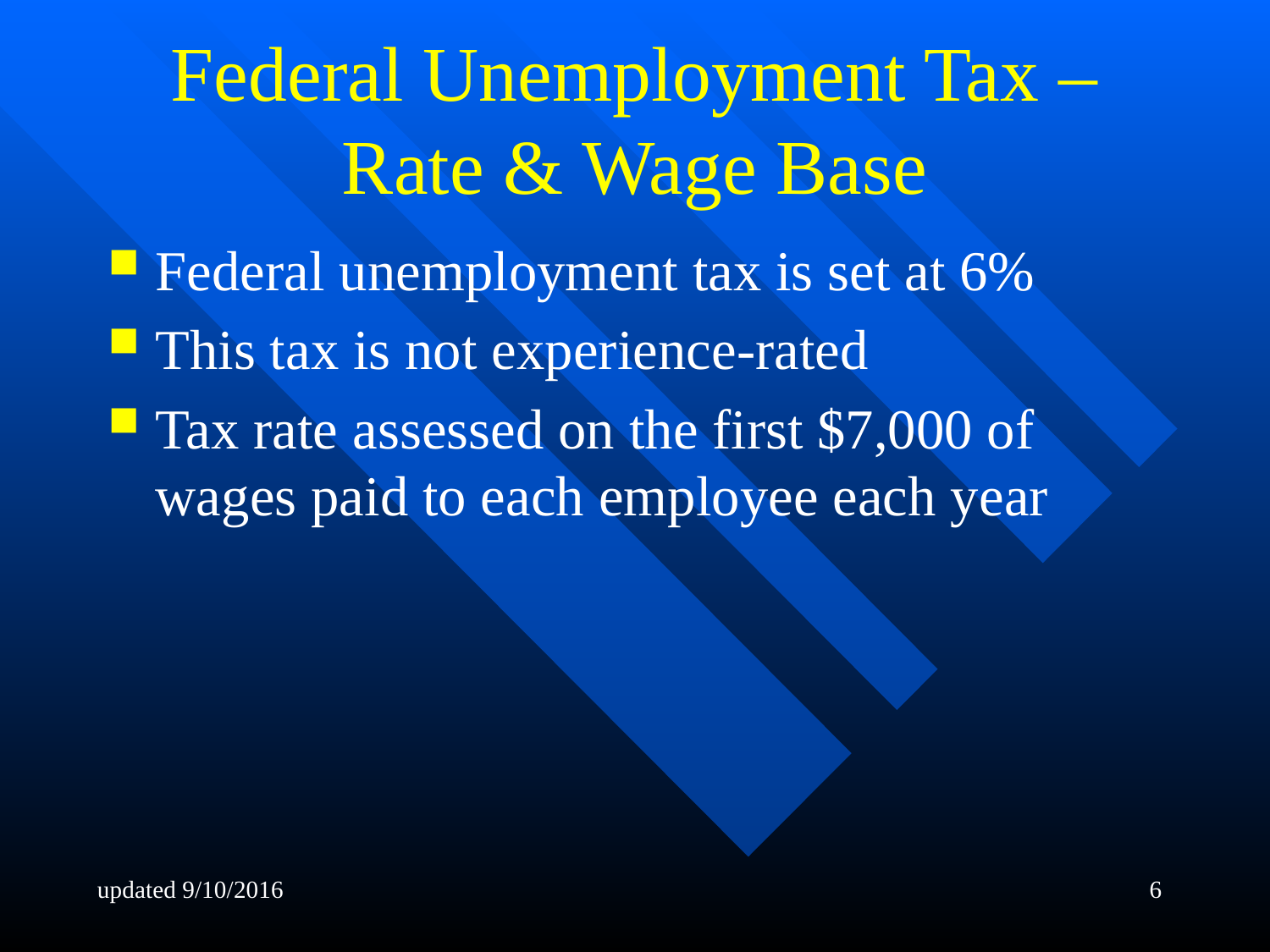

# Federal Unemployment Tax – Rate & Wage Base
Federal unemployment tax is set at 6%
This tax is not experience-rated
Tax rate assessed on the first $7,000 of wages paid to each employee each year
updated 9/10/2016
6